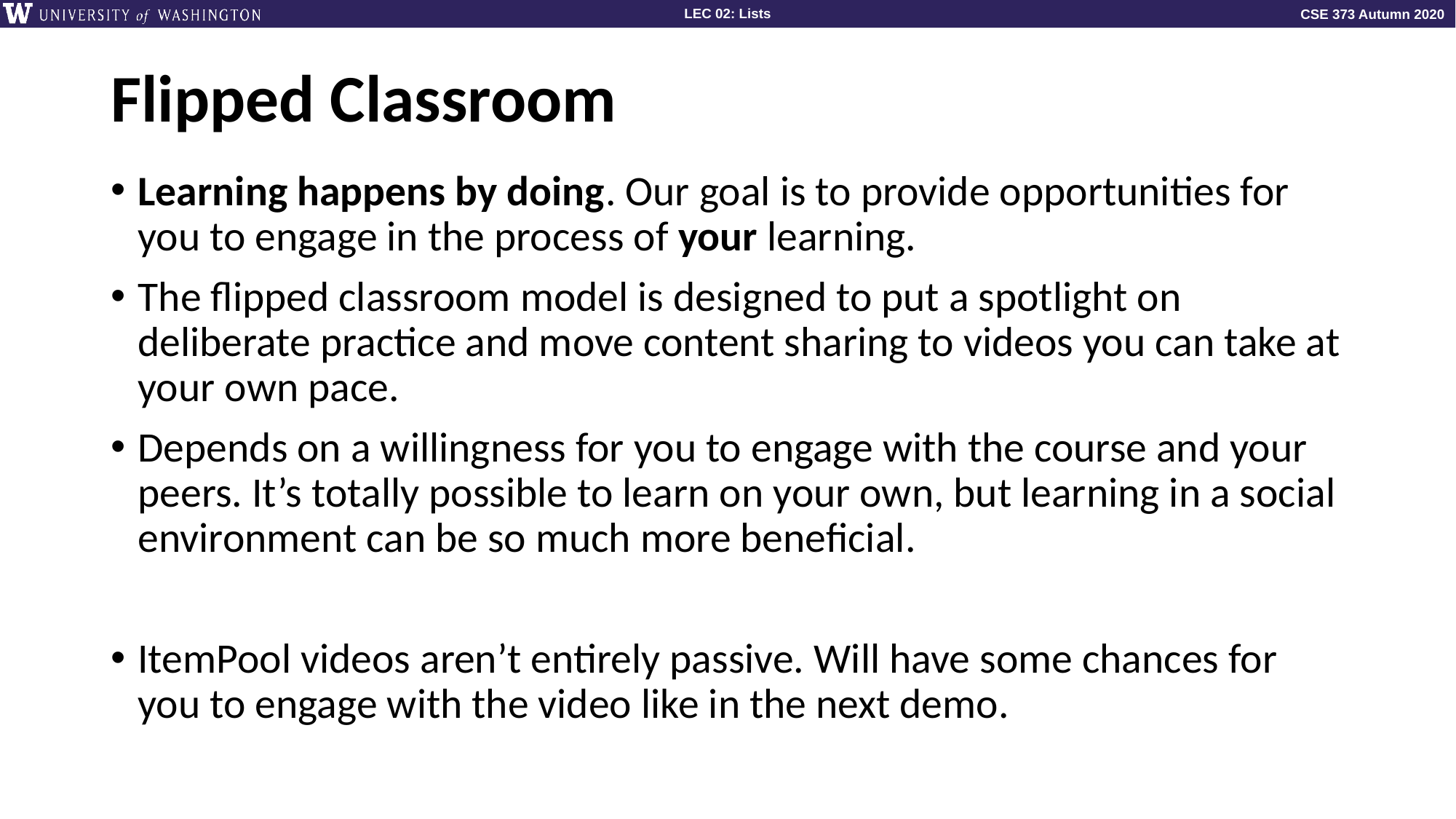

# Flipped Classroom
Learning happens by doing. Our goal is to provide opportunities for you to engage in the process of your learning.
The flipped classroom model is designed to put a spotlight on deliberate practice and move content sharing to videos you can take at your own pace.
Depends on a willingness for you to engage with the course and your peers. It’s totally possible to learn on your own, but learning in a social environment can be so much more beneficial.

ItemPool videos aren’t entirely passive. Will have some chances for you to engage with the video like in the next demo.